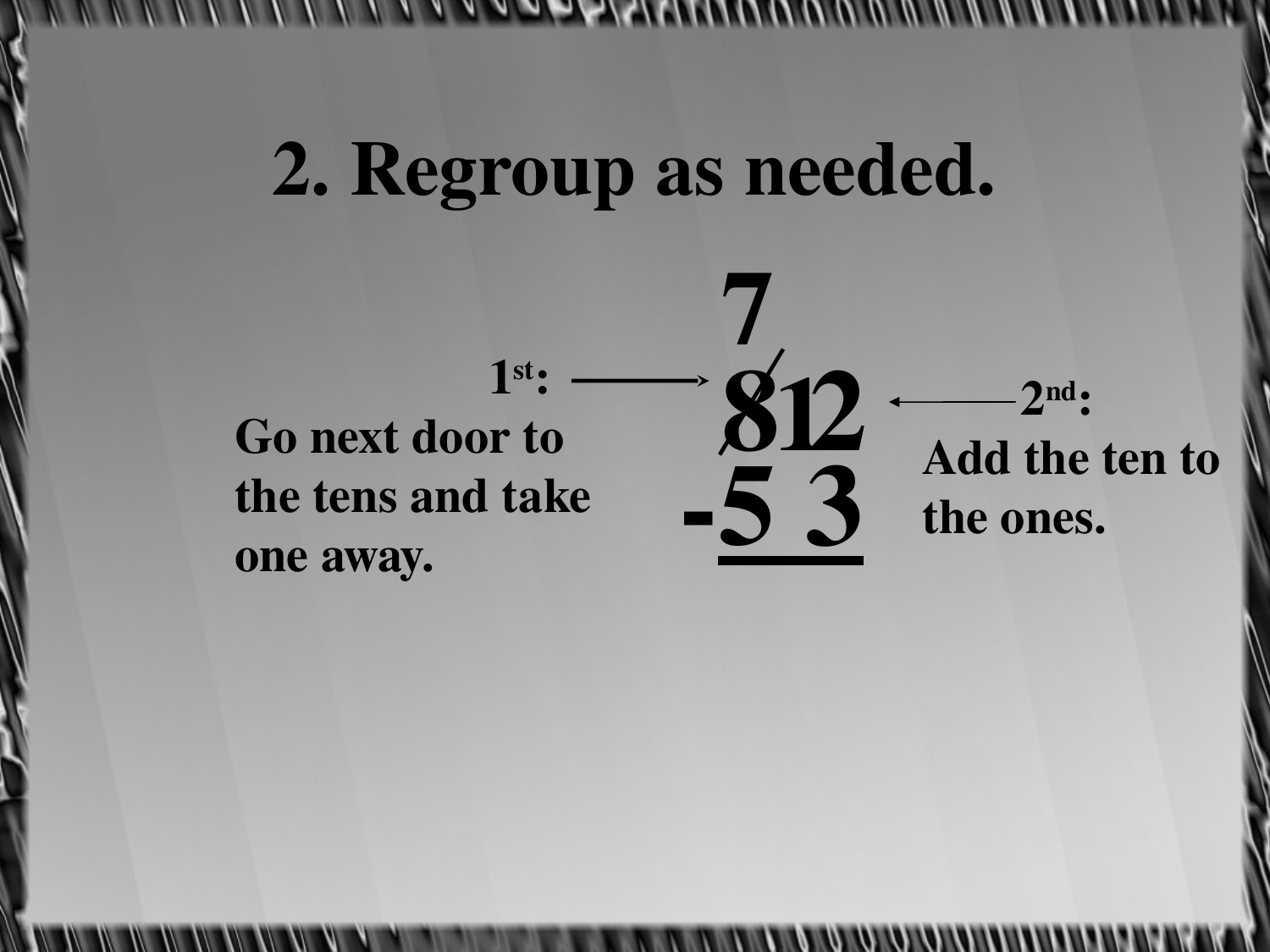

# 2. Regroup as needed.
7
8 2
		1st:
Go next door to the tens and take one away.
1

        2nd:
Add the ten to the ones.

-5 3